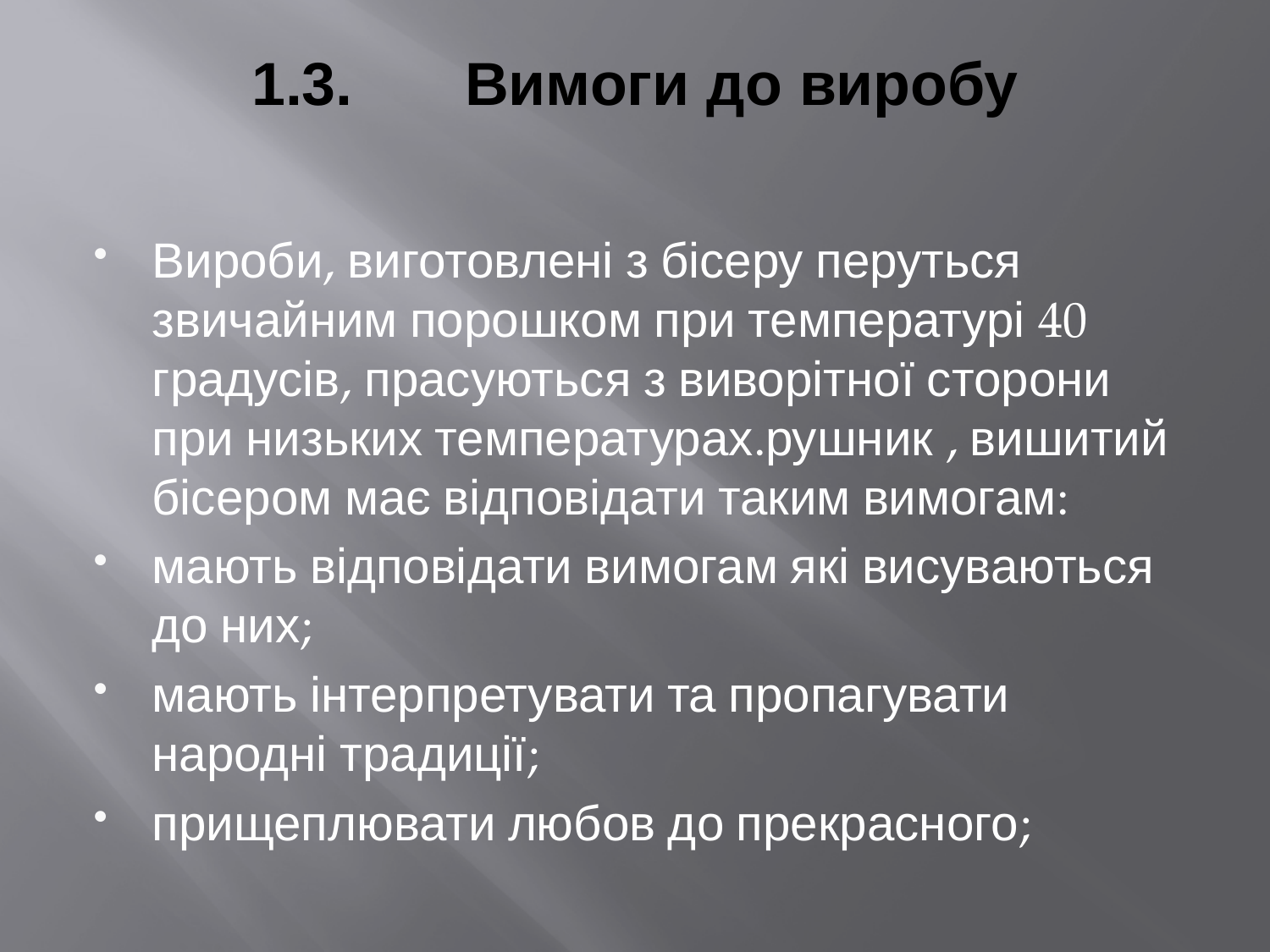

# 1.3. 	Вимоги до виробу
Вироби, виготовлені з бісеру перуться звичайним порошком при температурі 40 градусів, прасуються з виворітної сторони при низьких температурах.рушник , вишитий  бісером має відповідати таким вимогам:
мають відповідати вимогам які висуваються до них;
мають інтерпретувати та пропагувати народні традиції;
прищеплювати любов до прекрасного;